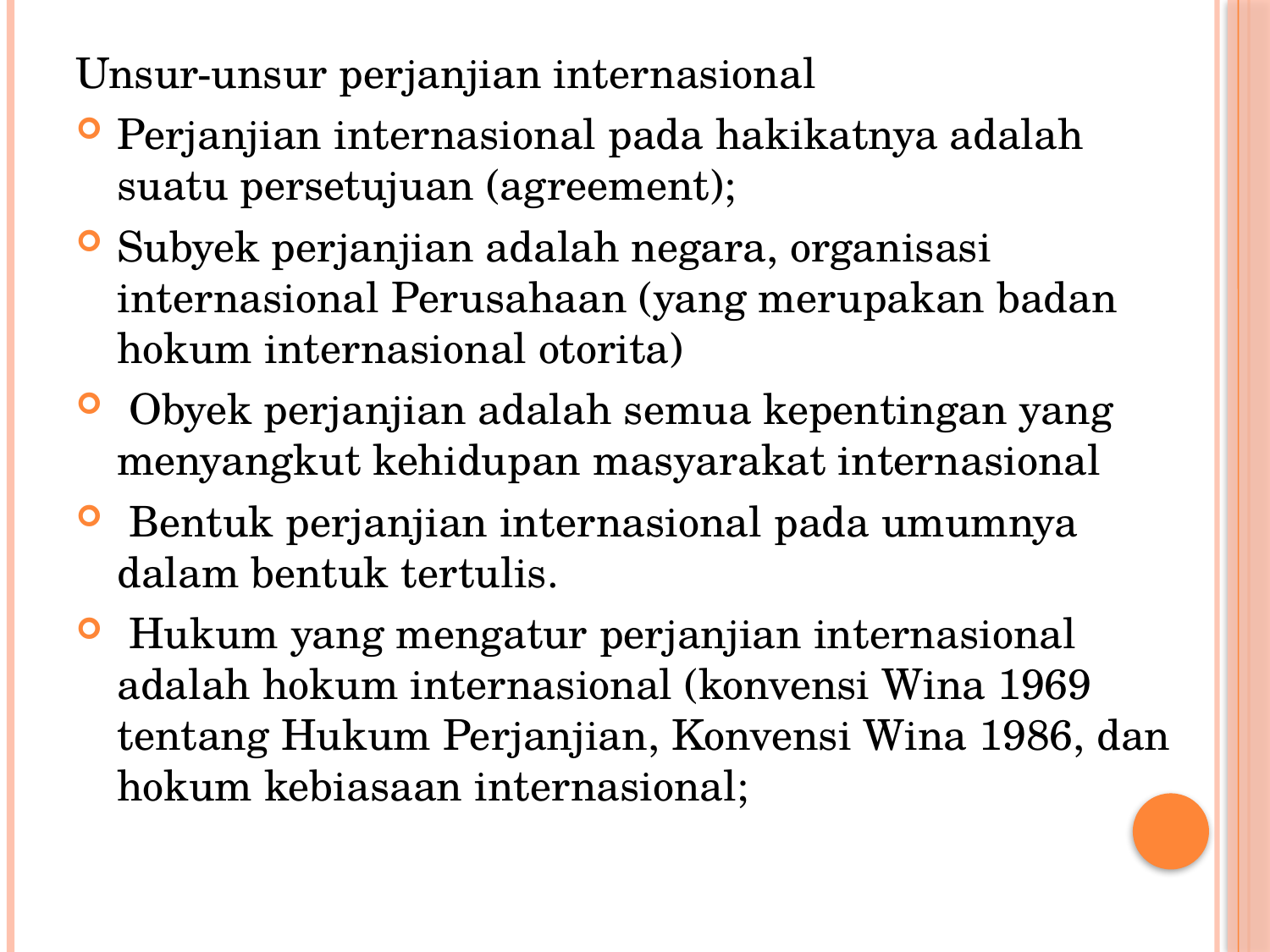

#
Unsur-unsur perjanjian internasional
Perjanjian internasional pada hakikatnya adalah suatu persetujuan (agreement);
Subyek perjanjian adalah negara, organisasi internasional Perusahaan (yang merupakan badan hokum internasional otorita)
 Obyek perjanjian adalah semua kepentingan yang menyangkut kehidupan masyarakat internasional
 Bentuk perjanjian internasional pada umumnya dalam bentuk tertulis.
 Hukum yang mengatur perjanjian internasional adalah hokum internasional (konvensi Wina 1969 tentang Hukum Perjanjian, Konvensi Wina 1986, dan hokum kebiasaan internasional;